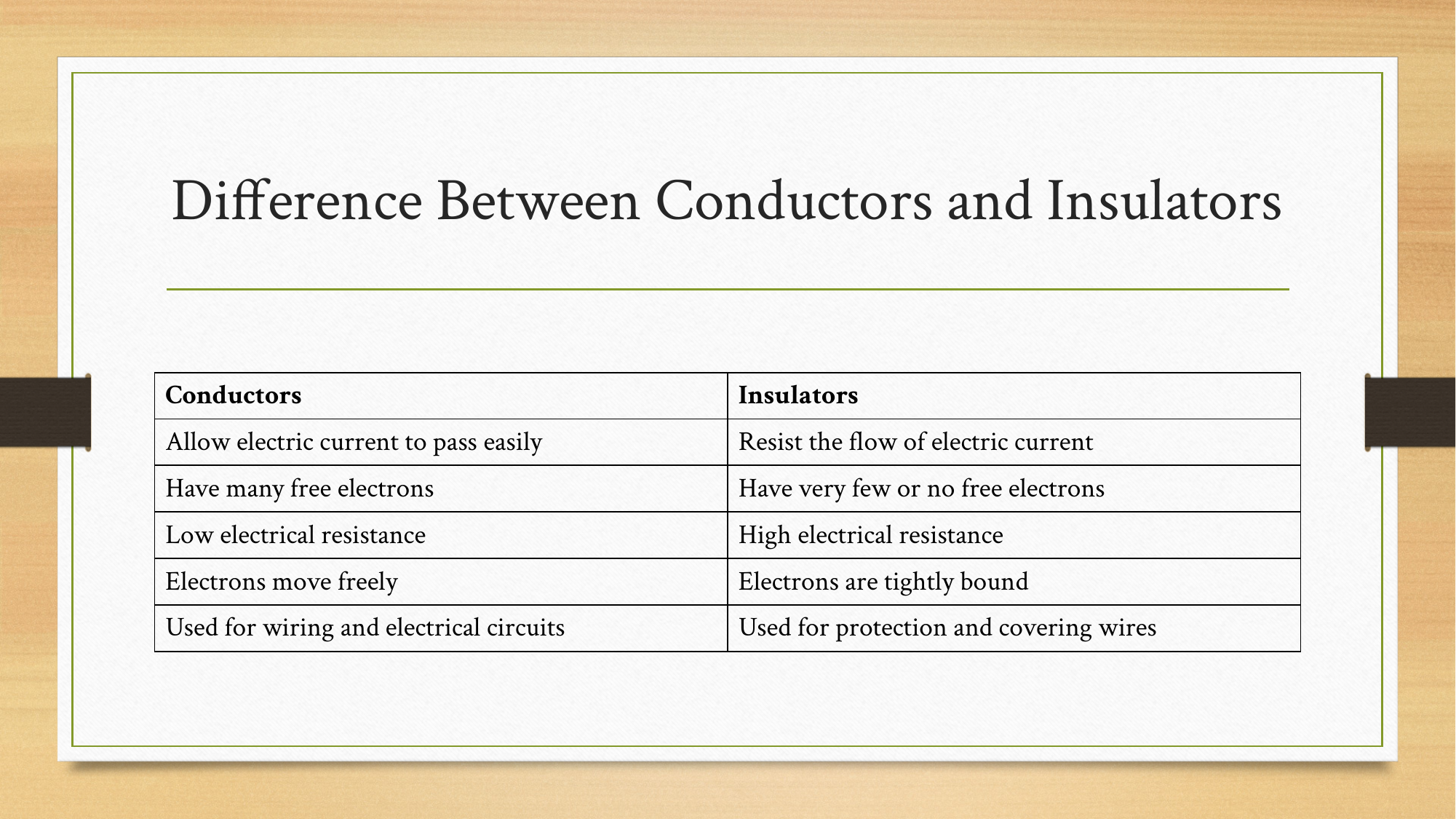

# Difference Between Conductors and Insulators
| Conductors | Insulators |
| --- | --- |
| Allow electric current to pass easily | Resist the flow of electric current |
| Have many free electrons | Have very few or no free electrons |
| Low electrical resistance | High electrical resistance |
| Electrons move freely | Electrons are tightly bound |
| Used for wiring and electrical circuits | Used for protection and covering wires |